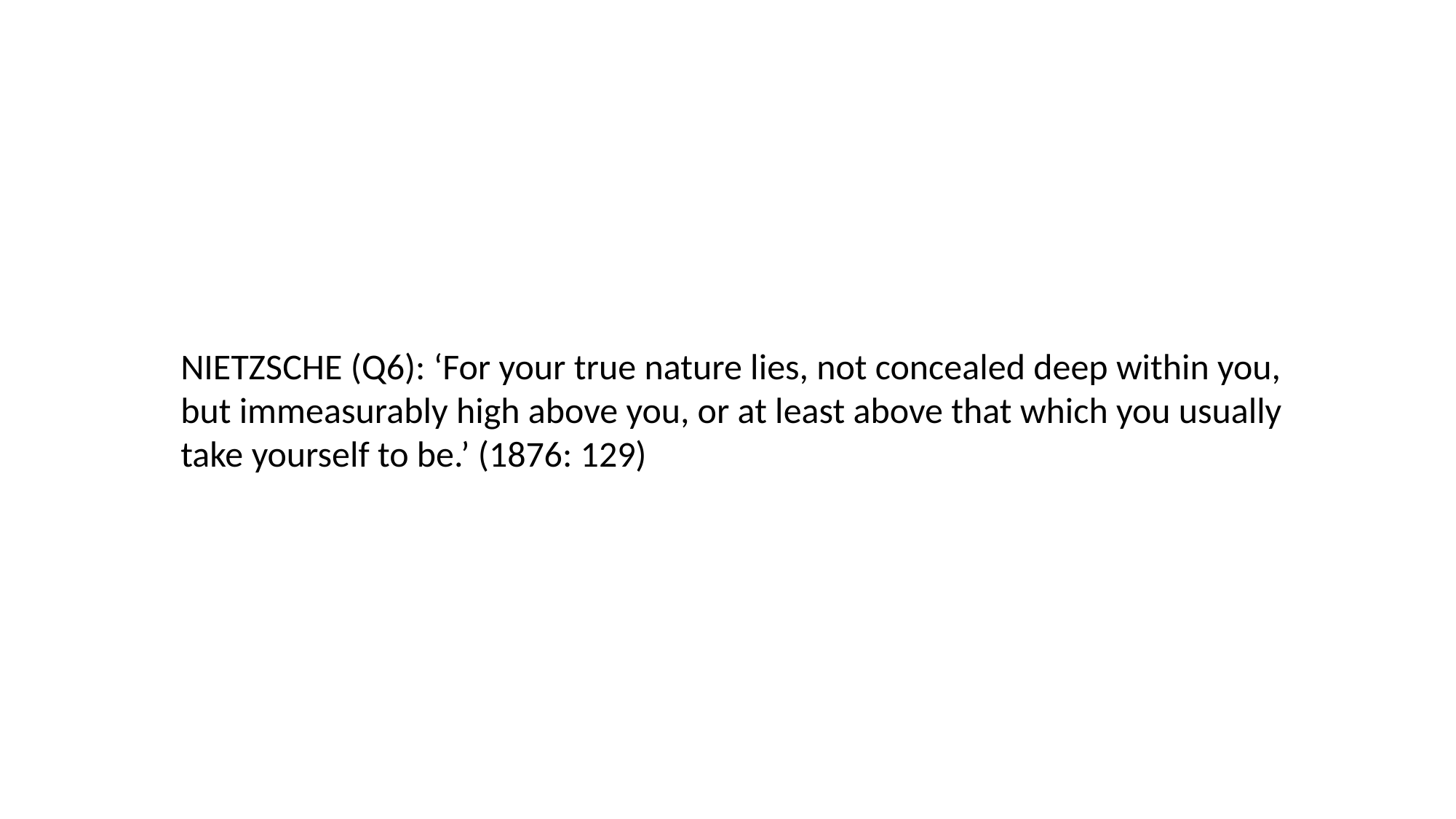

NIETZSCHE (Q6): ‘For your true nature lies, not concealed deep within you, but immeasurably high above you, or at least above that which you usually take yourself to be.’ (1876: 129)